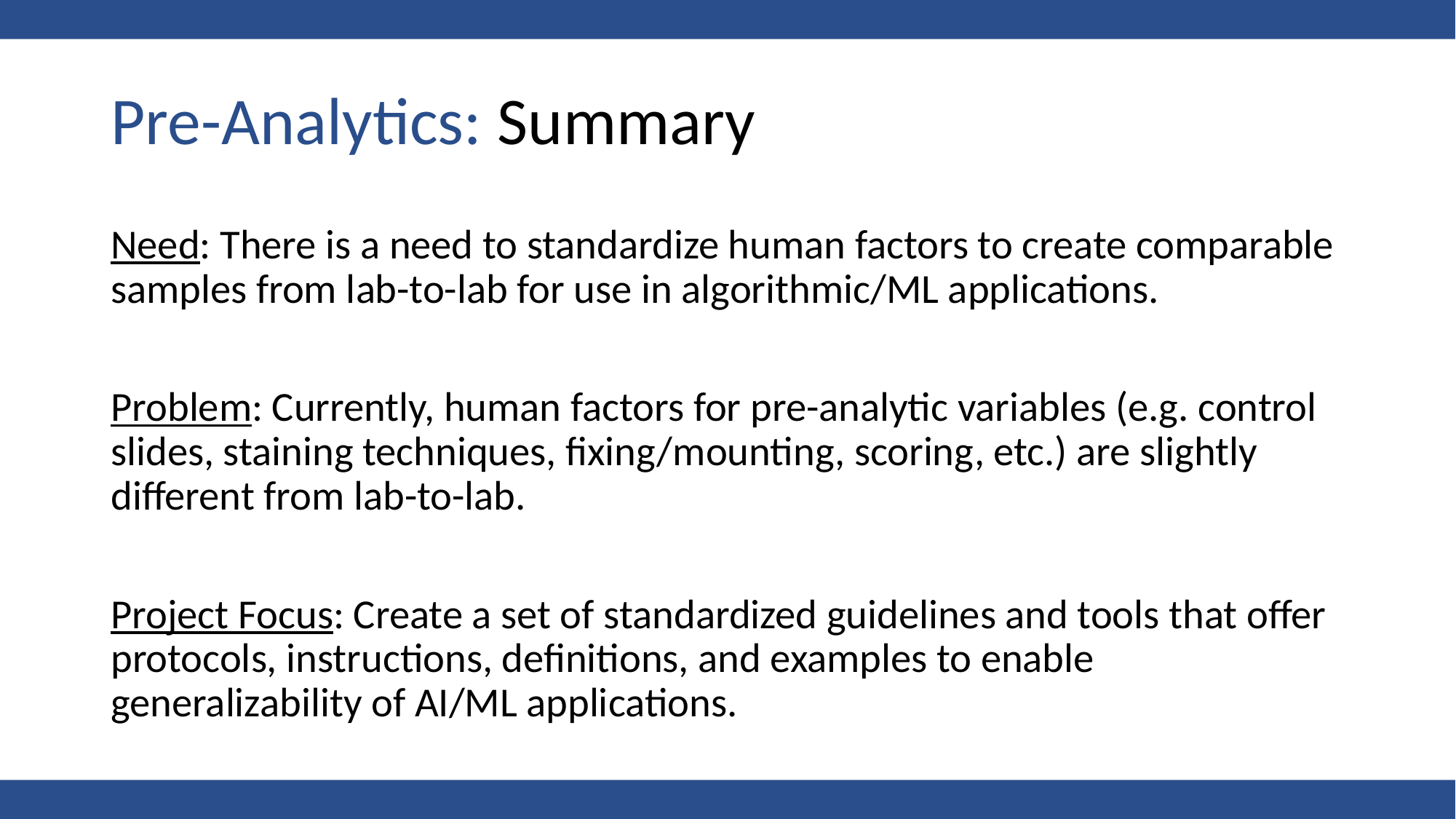

# Pre-Analytics: Summary
Need: There is a need to standardize human factors to create comparable samples from lab-to-lab for use in algorithmic/ML applications.

Problem: Currently, human factors for pre-analytic variables (e.g. control slides, staining techniques, fixing/mounting, scoring, etc.) are slightly different from lab-to-lab.

Project Focus: Create a set of standardized guidelines and tools that offer protocols, instructions, definitions, and examples to enable generalizability of AI/ML applications.